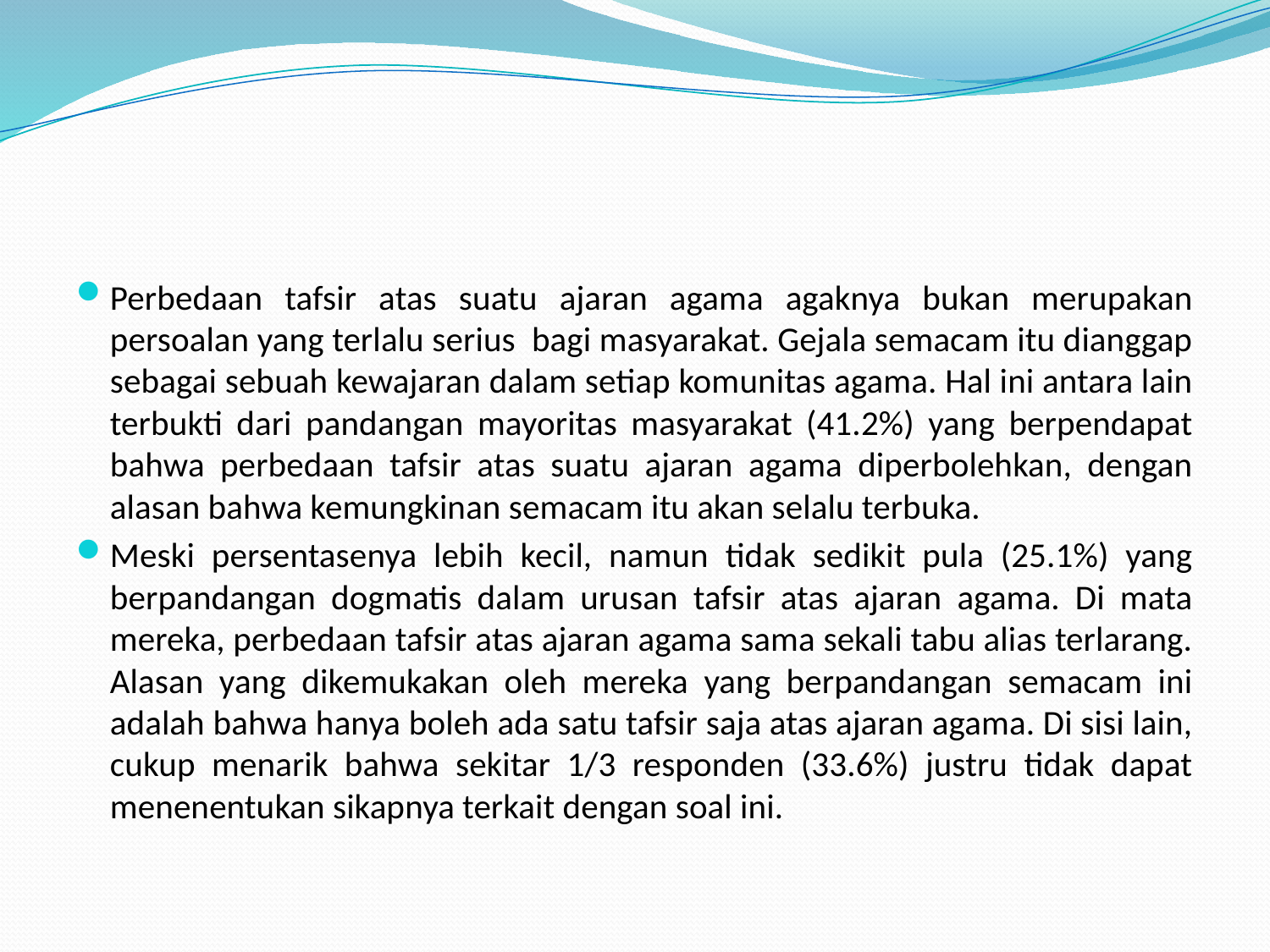

Perbedaan tafsir atas suatu ajaran agama agaknya bukan merupakan persoalan yang terlalu serius  bagi masyarakat. Gejala semacam itu dianggap sebagai sebuah kewajaran dalam setiap komunitas agama. Hal ini antara lain terbukti dari pandangan mayoritas masyarakat (41.2%) yang berpendapat bahwa perbedaan tafsir atas suatu ajaran agama diperbolehkan, dengan alasan bahwa kemungkinan semacam itu akan selalu terbuka.
Meski persentasenya lebih kecil, namun tidak sedikit pula (25.1%) yang berpandangan dogmatis dalam urusan tafsir atas ajaran agama. Di mata mereka, perbedaan tafsir atas ajaran agama sama sekali tabu alias terlarang. Alasan yang dikemukakan oleh mereka yang berpandangan semacam ini adalah bahwa hanya boleh ada satu tafsir saja atas ajaran agama. Di sisi lain, cukup menarik bahwa sekitar 1/3 responden (33.6%) justru tidak dapat menenentukan sikapnya terkait dengan soal ini.